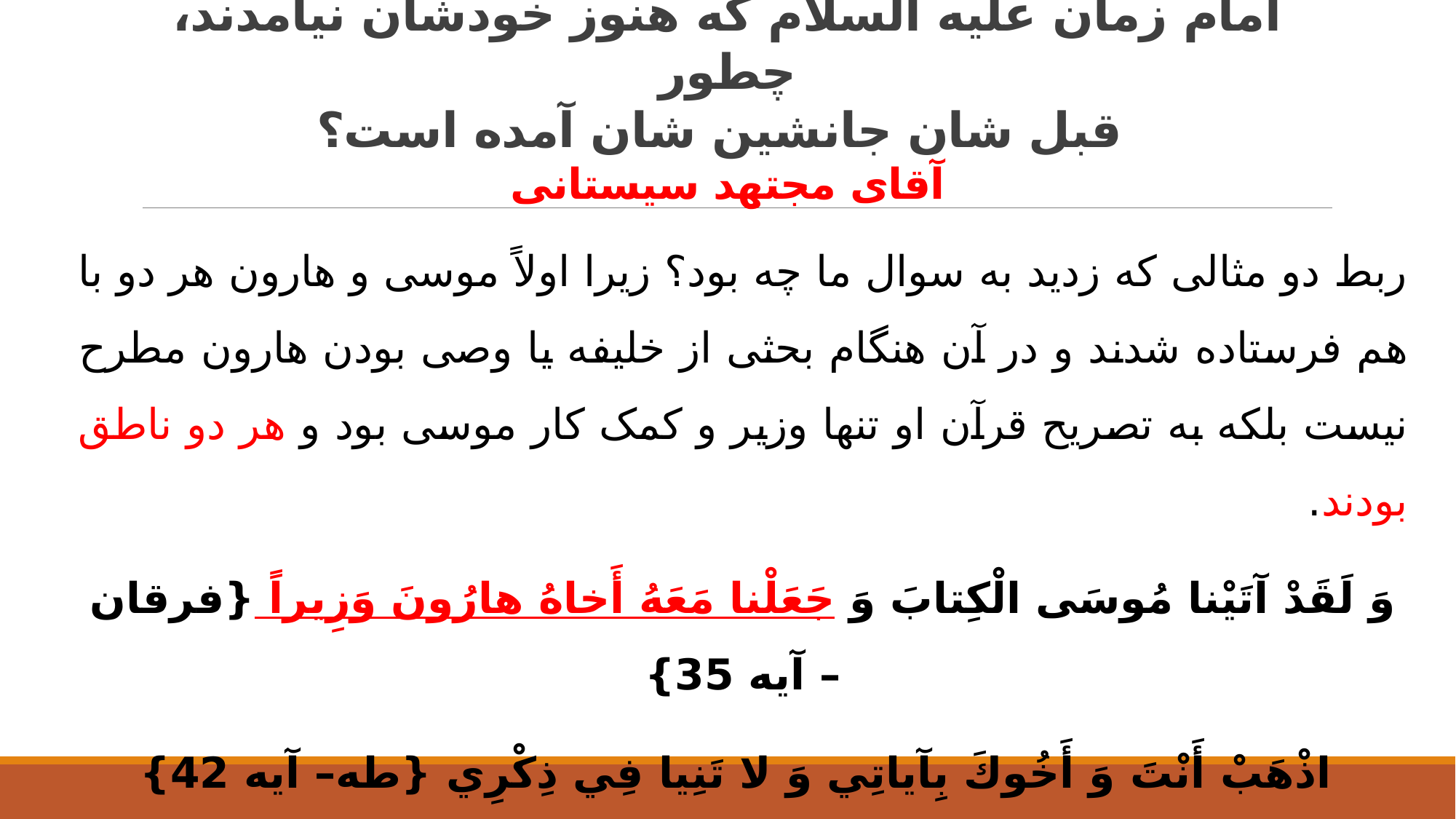

# امام زمان علیه السلام که هنوز خودشان نیامدند، چطور قبل شان جانشین شان آمده است؟ آقای مجتهد سیستانی
ربط دو مثالی که زدید به سوال ما چه بود؟ زیرا اولاً موسی و هارون هر دو با هم فرستاده شدند و در آن هنگام بحثی از خلیفه یا وصی بودن هارون مطرح نیست بلکه به تصریح قرآن او تنها وزیر و کمک کار موسی بود و هر دو ناطق بودند.
وَ لَقَدْ آتَيْنا مُوسَى الْكِتابَ وَ جَعَلْنا مَعَهُ أَخاهُ‏ هارُونَ‏ وَزِيراً {فرقان – آیه ‏35}
 اذْهَبْ أَنْتَ‏ وَ أَخُوكَ‏ بِآياتِي وَ لا تَنِيا فِي ذِكْرِي {طه– آیه ‏42} اذْهَبْ إِلى‏ فِرْعَوْنَ إِنَّهُ‏ طَغى‏
{طه– آیه ‏43}